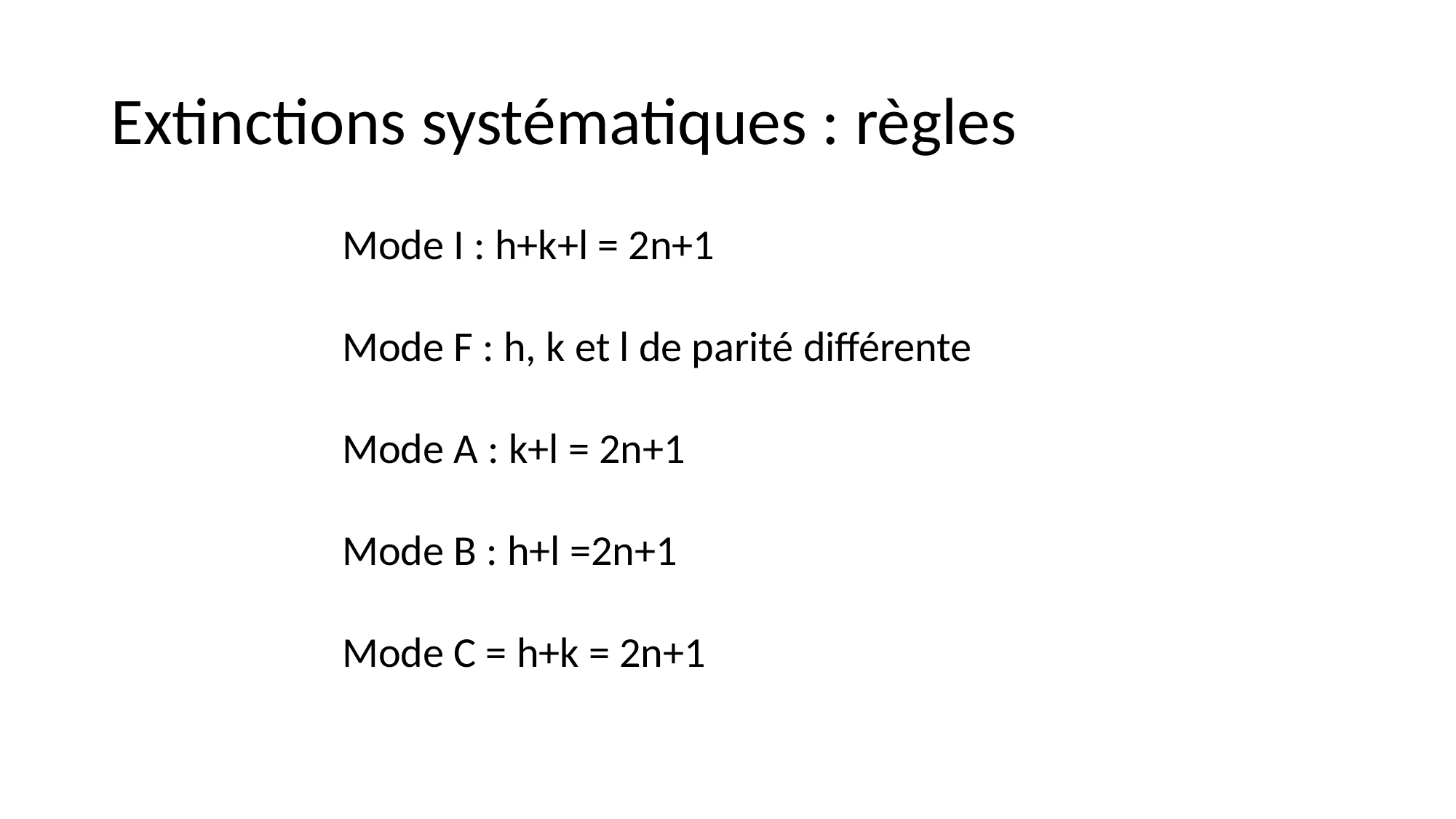

# Extinctions systématiques : règles
Mode I : h+k+l = 2n+1

Mode F : h, k et l de parité différente

Mode A : k+l = 2n+1

Mode B : h+l =2n+1

Mode C = h+k = 2n+1